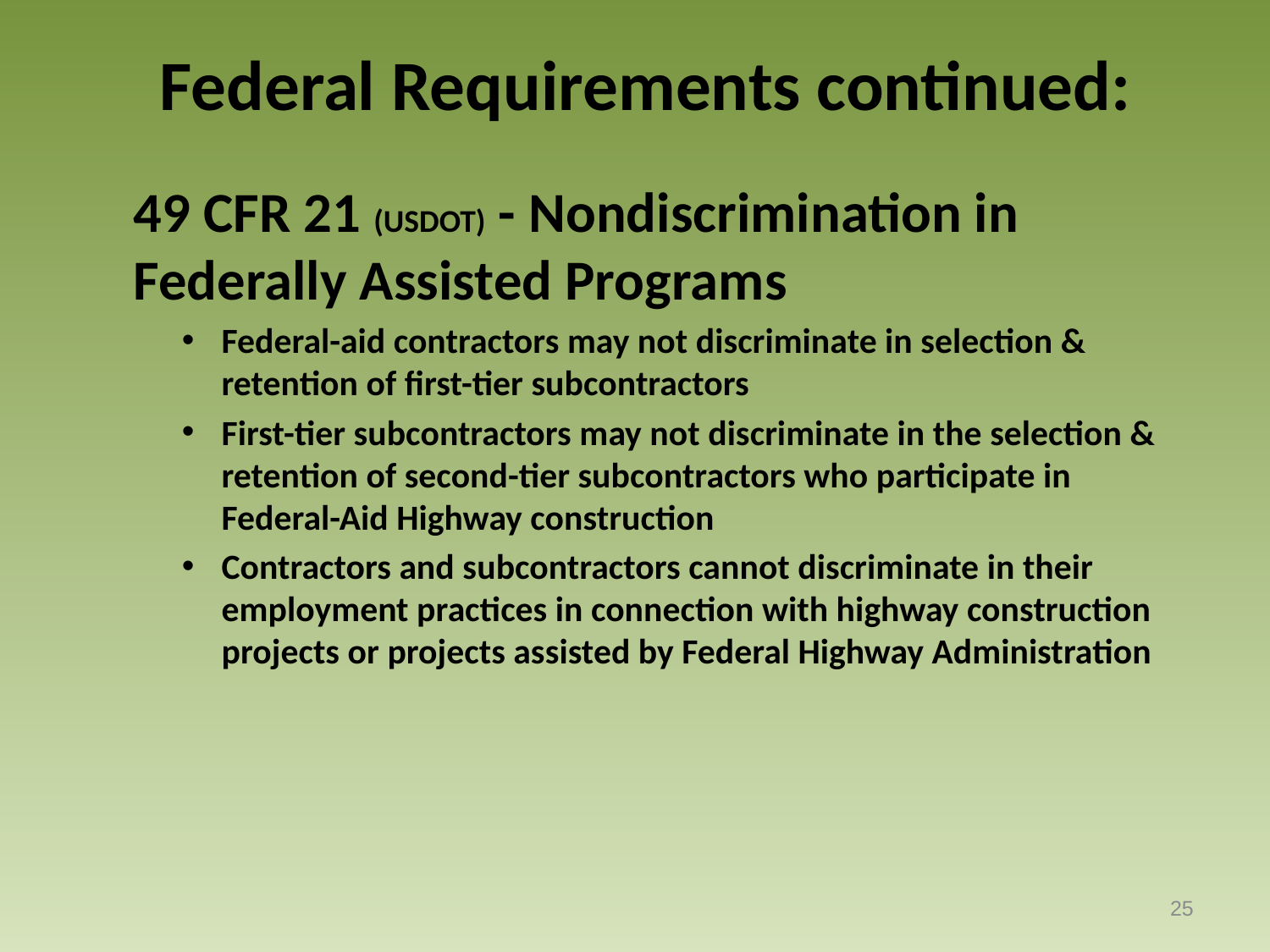

Federal Requirements continued:
49 CFR 21 (USDOT) - Nondiscrimination in Federally Assisted Programs
Federal-aid contractors may not discriminate in selection & retention of first-tier subcontractors
First-tier subcontractors may not discriminate in the selection & retention of second-tier subcontractors who participate in Federal-Aid Highway construction
Contractors and subcontractors cannot discriminate in their employment practices in connection with highway construction projects or projects assisted by Federal Highway Administration
25